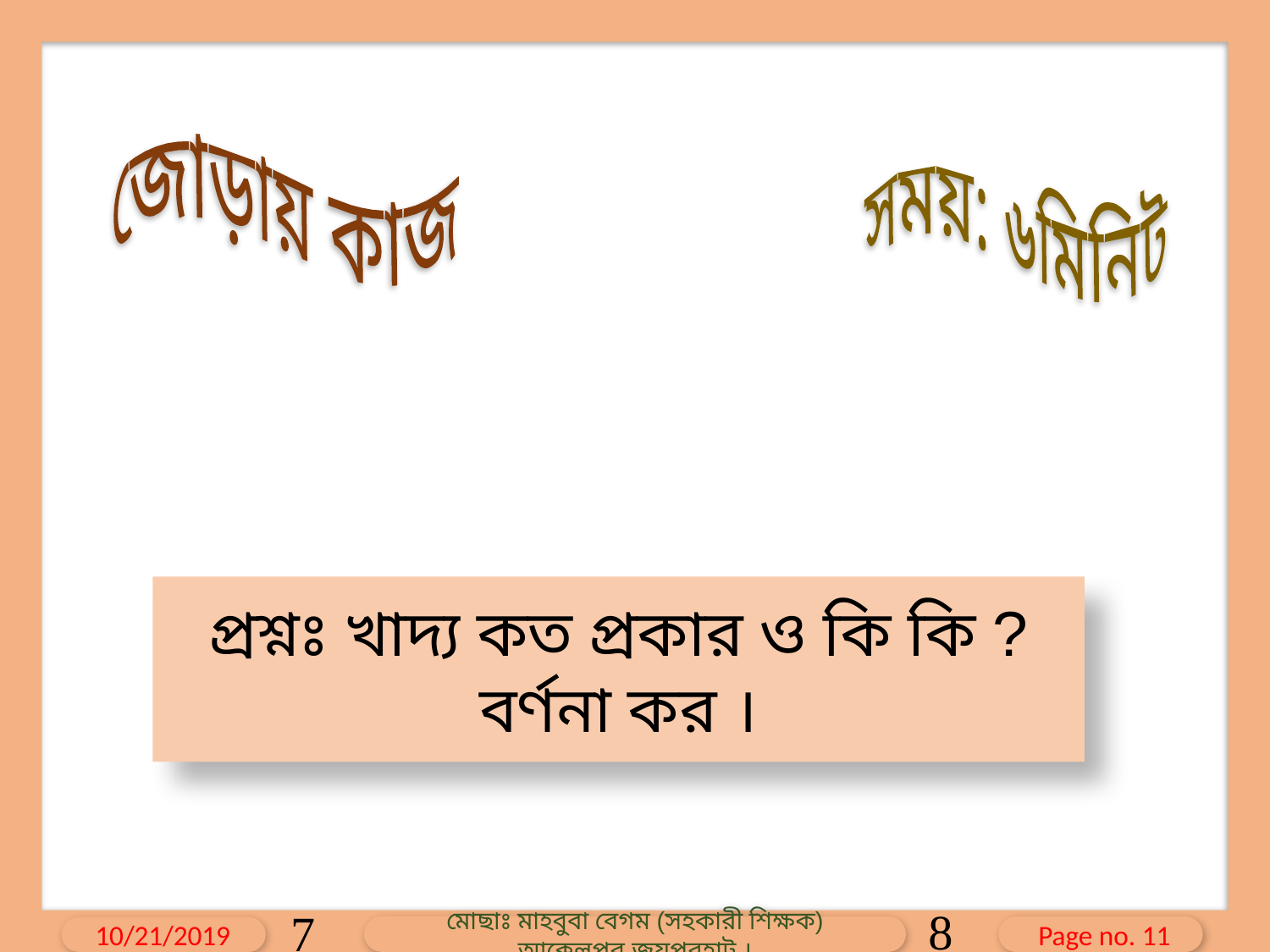

জোড়ায় কাজ
সময়: ৬মিনিট
প্রশ্নঃ খাদ্য কত প্রকার ও কি কি ? বর্ণনা কর ।
10/21/2019
Page no. 11